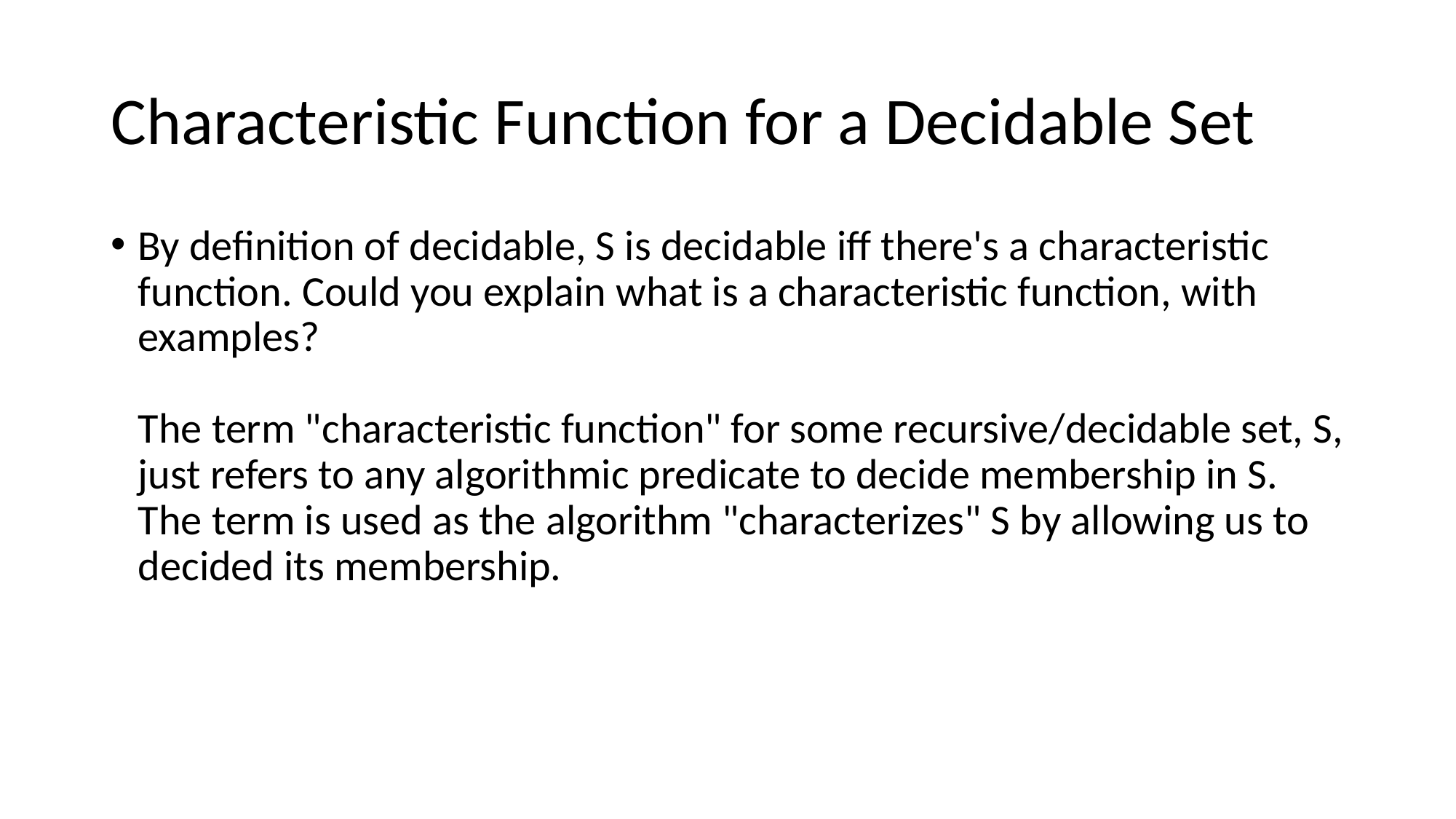

# Characteristic Function for a Decidable Set
By definition of decidable, S is decidable iff there's a characteristic function. Could you explain what is a characteristic function, with examples?
The term "characteristic function" for some recursive/decidable set, S, just refers to any algorithmic predicate to decide membership in S. The term is used as the algorithm "characterizes" S by allowing us to decided its membership.